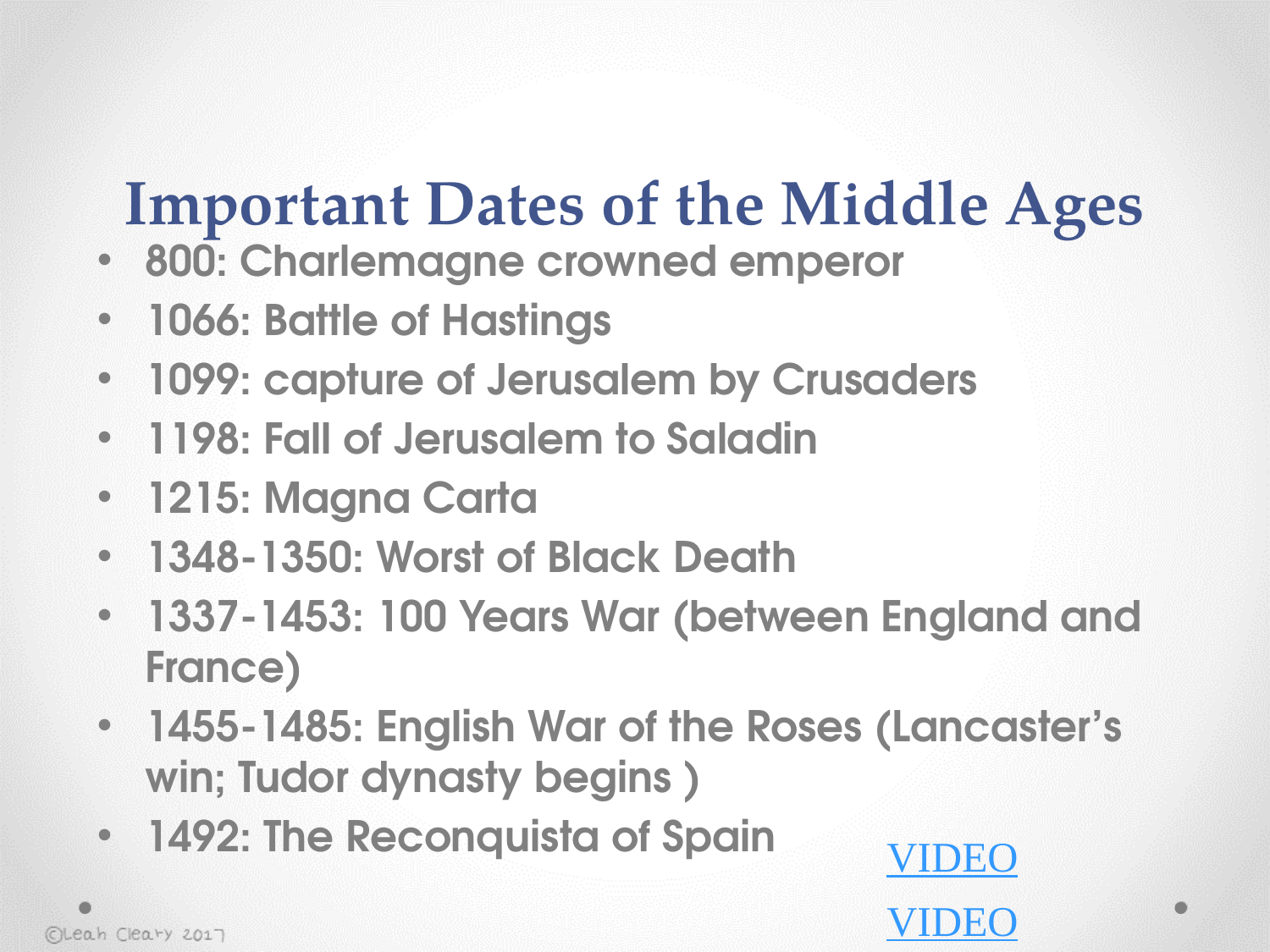

# Important Dates of the Middle Ages
800: Charlemagne crowned emperor
1066: Battle of Hastings
1099: capture of Jerusalem by Crusaders
1198: Fall of Jerusalem to Saladin
1215: Magna Carta
1348-1350: Worst of Black Death
1337-1453: 100 Years War (between England and France)
1455-1485: English War of the Roses (Lancaster’s win; Tudor dynasty begins )
1492: The Reconquista of Spain

VIDEO
VIDEO